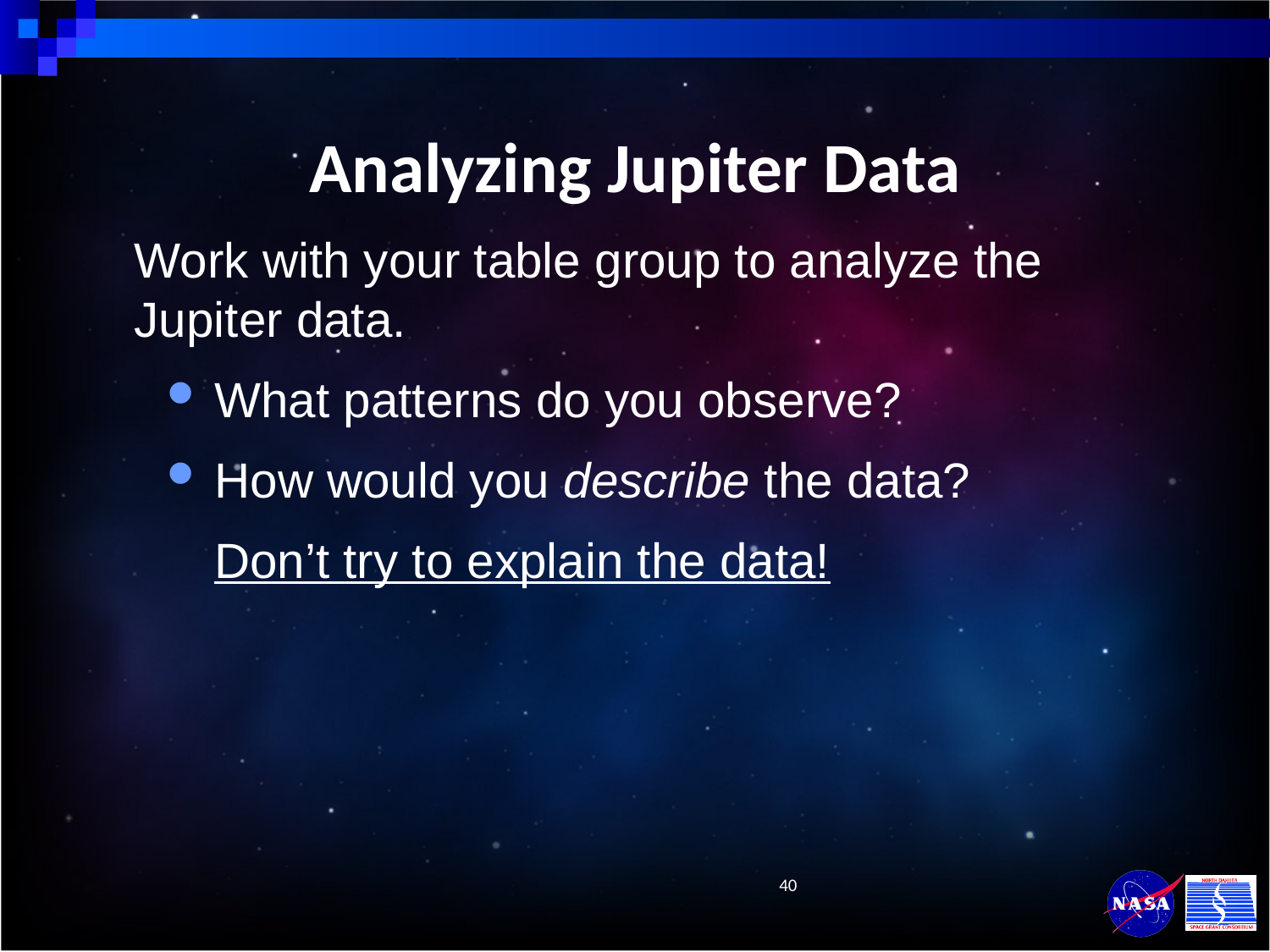

Analyzing Jupiter Data
Work with your table group to analyze the Jupiter data.
What patterns do you observe?
How would you describe the data?
Don’t try to explain the data!

40